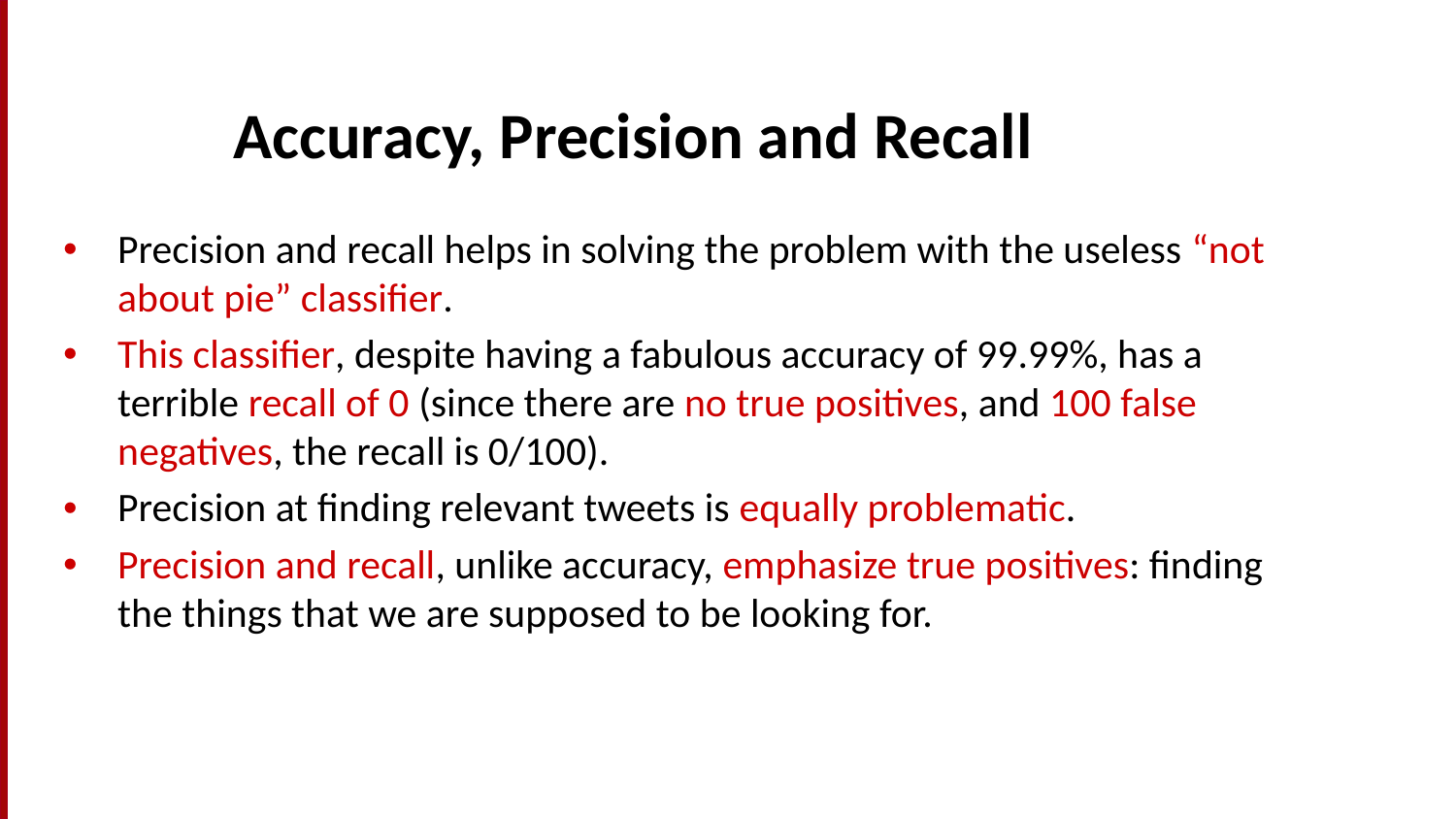

# Accuracy, Precision and Recall
Precision and recall helps in solving the problem with the useless “not about pie” classifier.
This classifier, despite having a fabulous accuracy of 99.99%, has a terrible recall of 0 (since there are no true positives, and 100 false negatives, the recall is 0/100).
Precision at finding relevant tweets is equally problematic.
Precision and recall, unlike accuracy, emphasize true positives: finding the things that we are supposed to be looking for.